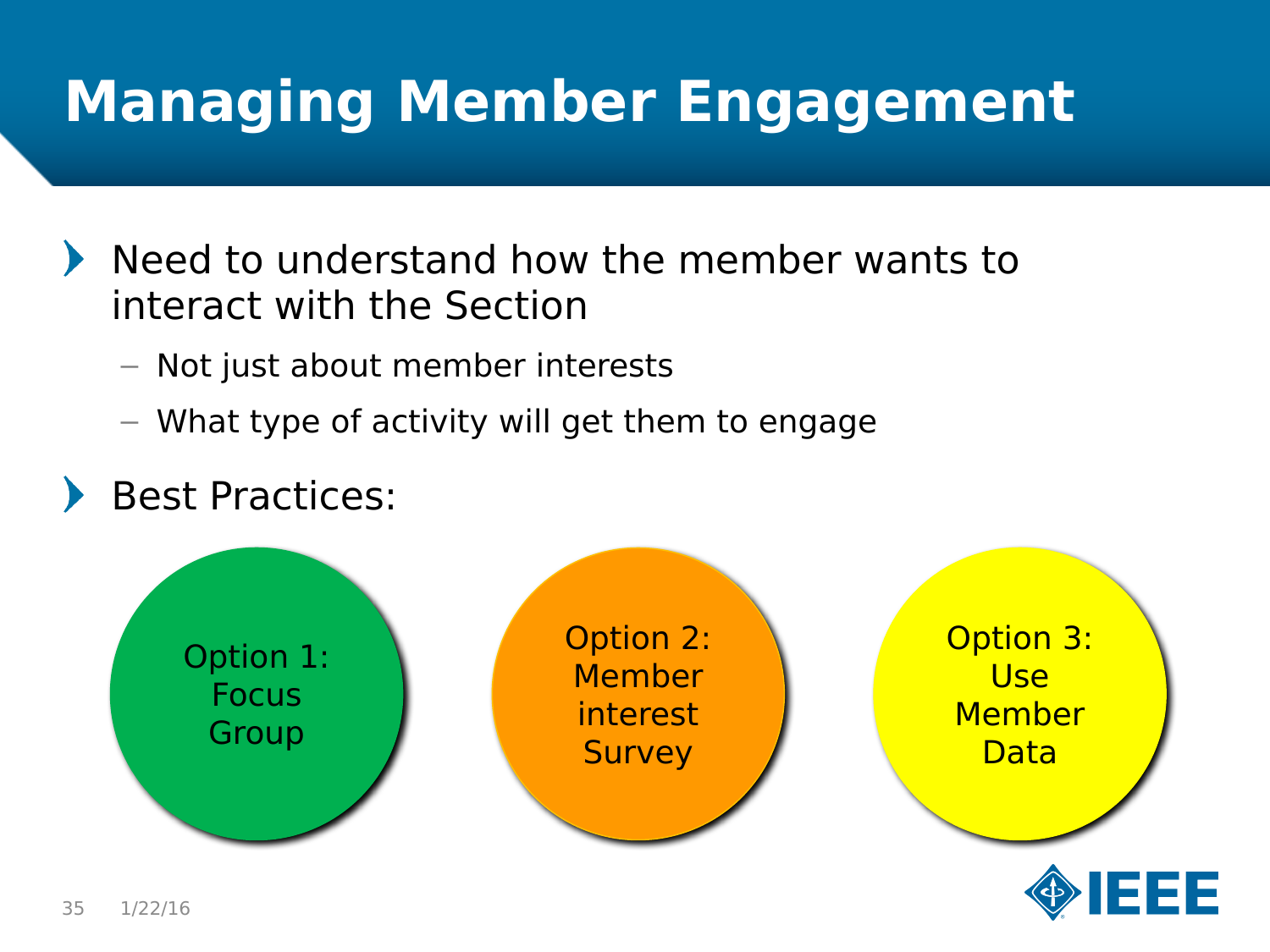

# Managing Member Engagement
Need to understand how the member wants to interact with the Section
 Not just about member interests
 What type of activity will get them to engage
Best Practices:
Option 1:
Focus Group
Option 3:
Use Member Data
Option 2:
Member interest Survey
35
1/22/16